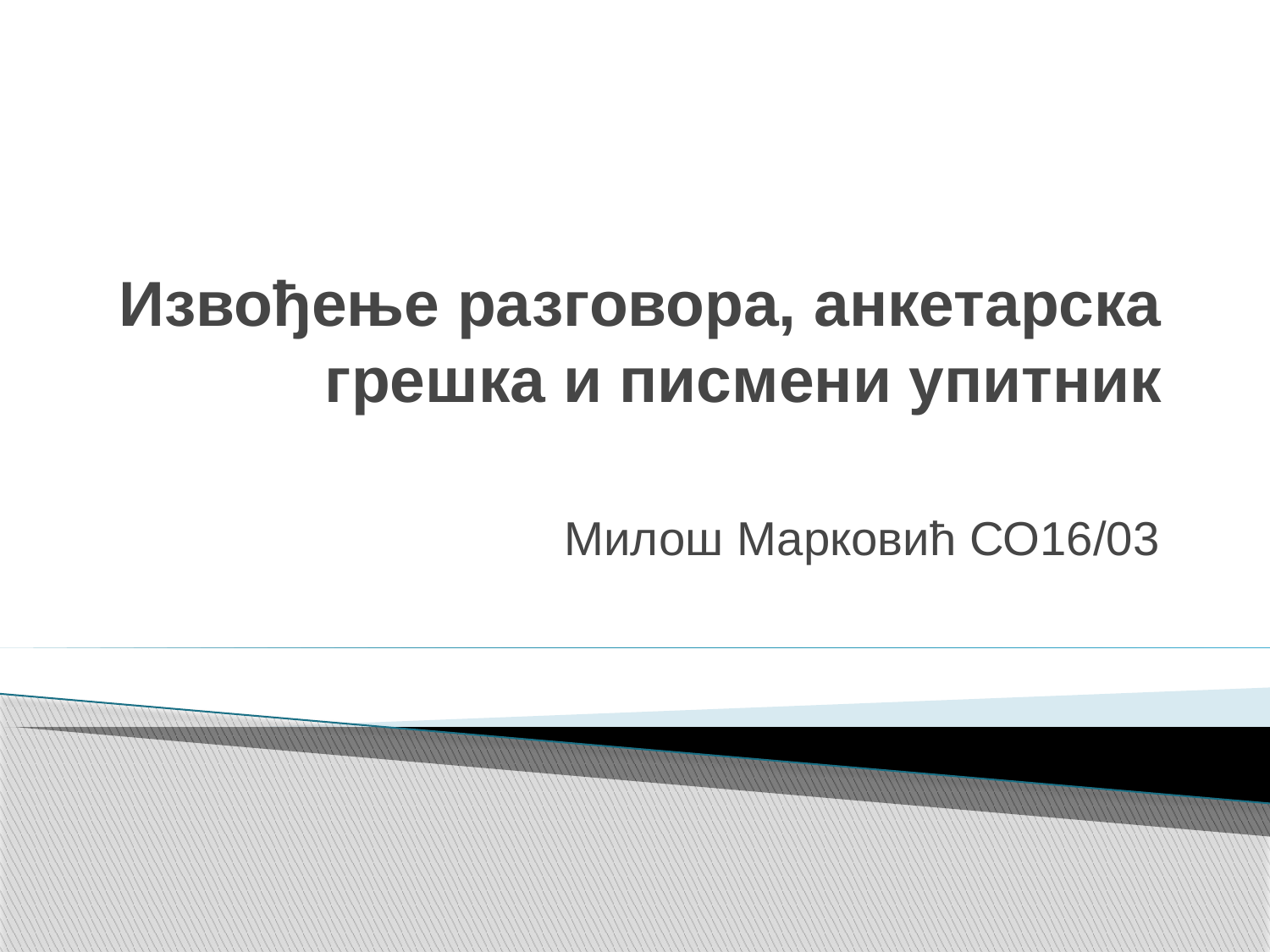

# Извођење разговора, анкетарска грешка и писмени упитник
Милош Марковић СО16/03